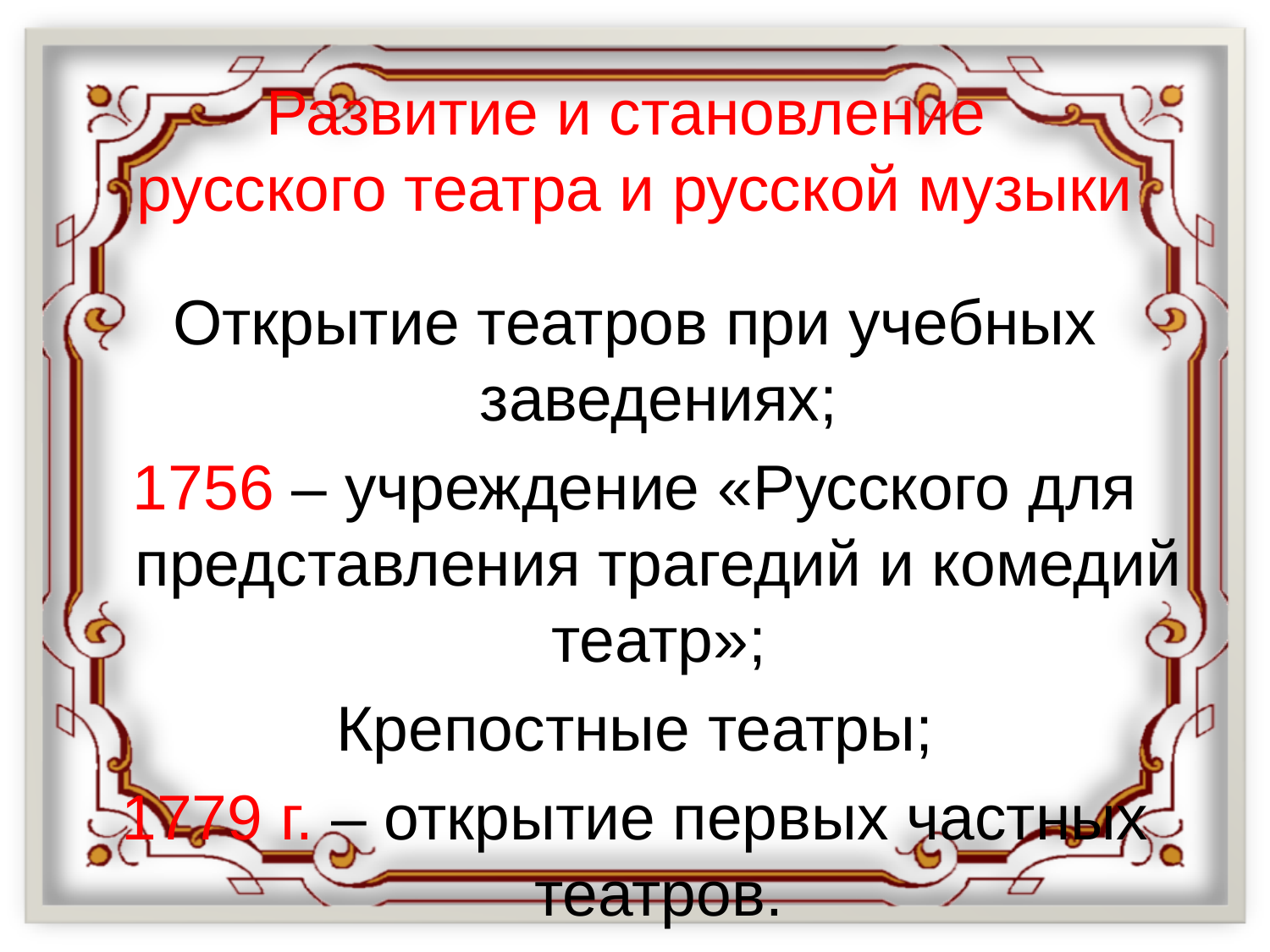

# Развитие и становление русского театра и русской музыки
Открытие театров при учебных заведениях;
1756 – учреждение «Русского для представления трагедий и комедий театр»;
Крепостные театры;
1779 г. – открытие первых частных театров.